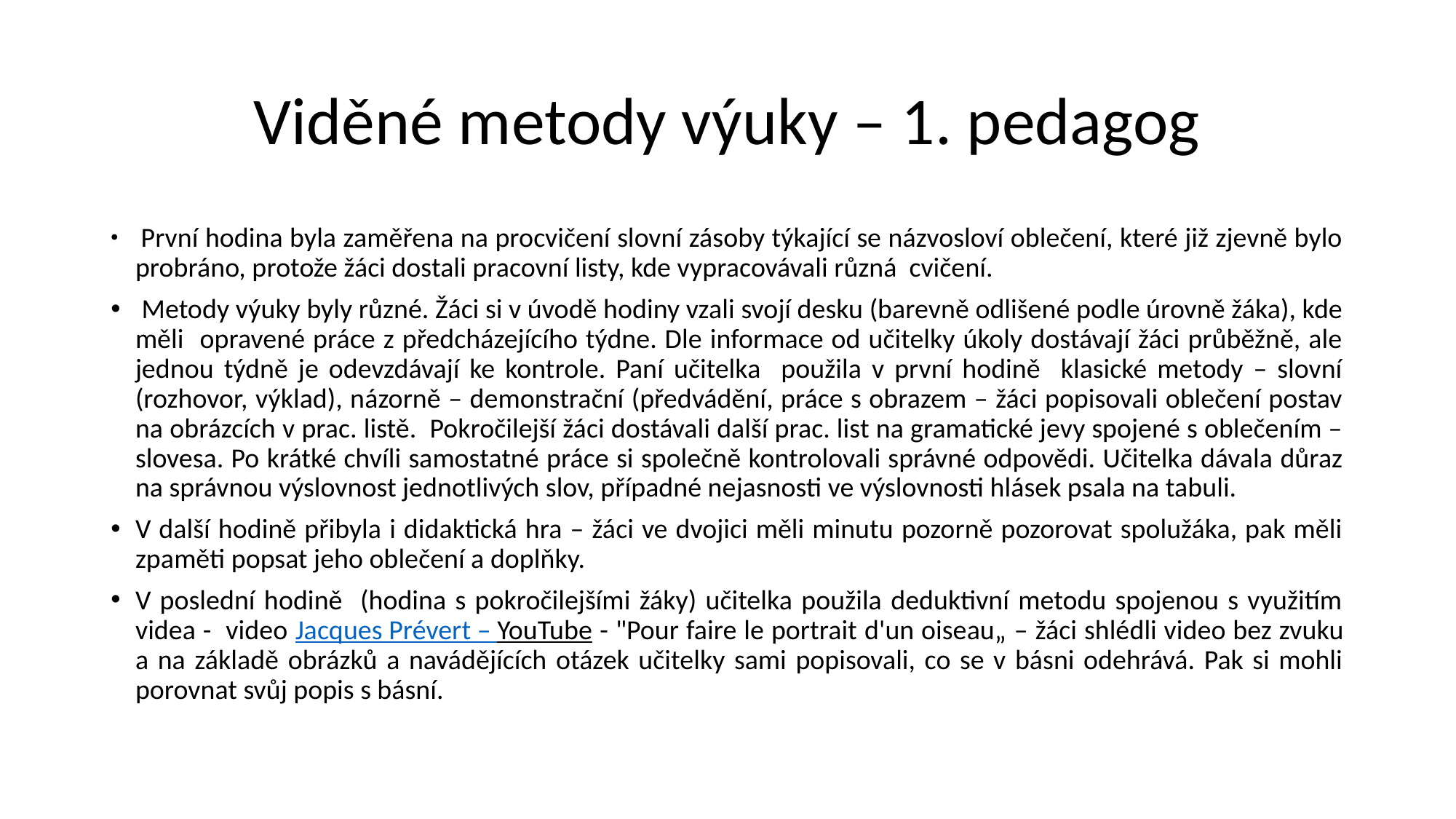

# Viděné metody výuky – 1. pedagog
 První hodina byla zaměřena na procvičení slovní zásoby týkající se názvosloví oblečení, které již zjevně bylo probráno, protože žáci dostali pracovní listy, kde vypracovávali různá  cvičení.
 Metody výuky byly různé. Žáci si v úvodě hodiny vzali svojí desku (barevně odlišené podle úrovně žáka), kde měli  opravené práce z předcházejícího týdne. Dle informace od učitelky úkoly dostávají žáci průběžně, ale jednou týdně je odevzdávají ke kontrole. Paní učitelka  použila v první hodině  klasické metody – slovní (rozhovor, výklad), názorně – demonstrační (předvádění, práce s obrazem – žáci popisovali oblečení postav na obrázcích v prac. listě.  Pokročilejší žáci dostávali další prac. list na gramatické jevy spojené s oblečením – slovesa. Po krátké chvíli samostatné práce si společně kontrolovali správné odpovědi. Učitelka dávala důraz na správnou výslovnost jednotlivých slov, případné nejasnosti ve výslovnosti hlásek psala na tabuli.
V další hodině přibyla i didaktická hra – žáci ve dvojici měli minutu pozorně pozorovat spolužáka, pak měli zpaměti popsat jeho oblečení a doplňky.
V poslední hodině  (hodina s pokročilejšími žáky) učitelka použila deduktivní metodu spojenou s využitím videa -  video Jacques Prévert – YouTube - "Pour faire le portrait d'un oiseau„ – žáci shlédli video bez zvuku a na základě obrázků a navádějících otázek učitelky sami popisovali, co se v básni odehrává. Pak si mohli porovnat svůj popis s básní.